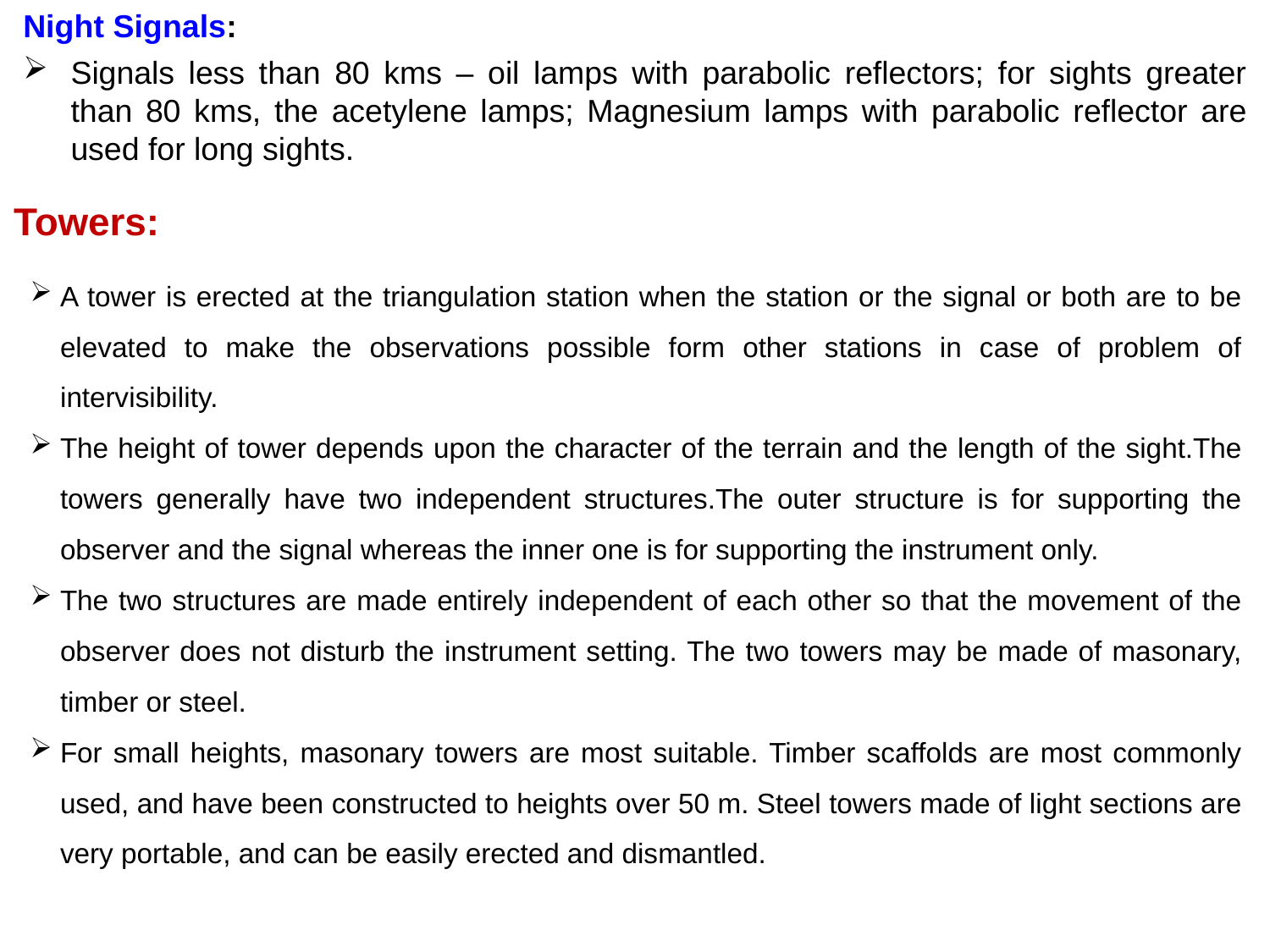

Night Signals:

Signals less than 80 kms – oil lamps with parabolic reflectors; for sights greater than 80 kms, the acetylene lamps; Magnesium lamps with parabolic reflector are used for long sights.
Towers:
A tower is erected at the triangulation station when the station or the signal or both are to be elevated to make the observations possible form other stations in case of problem of intervisibility.
The height of tower depends upon the character of the terrain and the length of the sight.The towers generally have two independent structures.The outer structure is for supporting the observer and the signal whereas the inner one is for supporting the instrument only.
The two structures are made entirely independent of each other so that the movement of the observer does not disturb the instrument setting. The two towers may be made of masonary, timber or steel.
For small heights, masonary towers are most suitable. Timber scaffolds are most commonly used, and have been constructed to heights over 50 m. Steel towers made of light sections are very portable, and can be easily erected and dismantled.